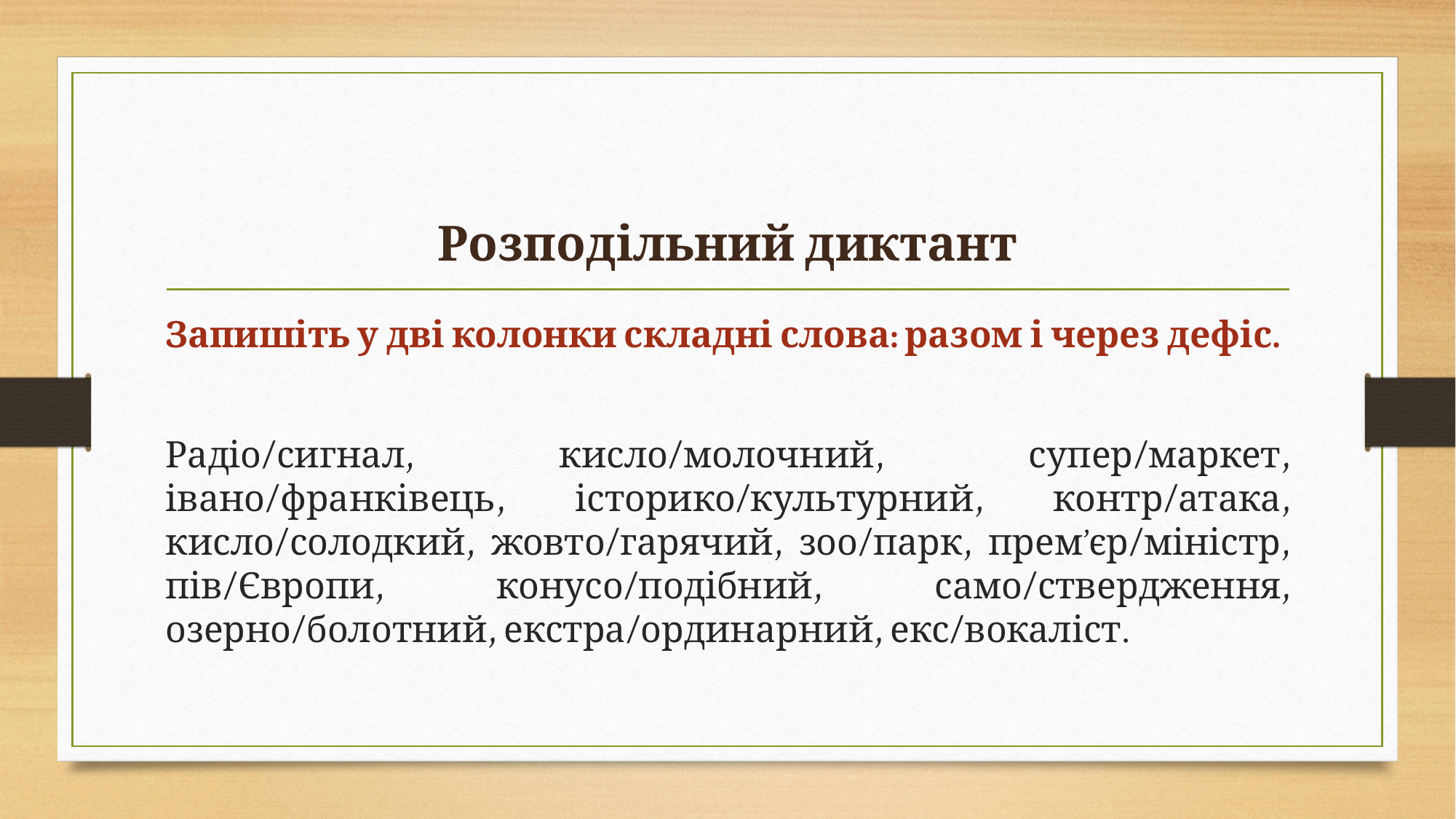

# Розподільний диктант
Запишіть у дві колонки складні слова: разом і через дефіс.

Радіо/сигнал, кисло/молочний, супер/маркет, івано/франківець, історико/культурний, контр/атака, кисло/солодкий, жовто/гарячий, зоо/парк, прем’єр/міністр, пів/Європи, конусо/подібний, само/ствердження, озерно/болотний, екстра/ординарний, екс/вокаліст.